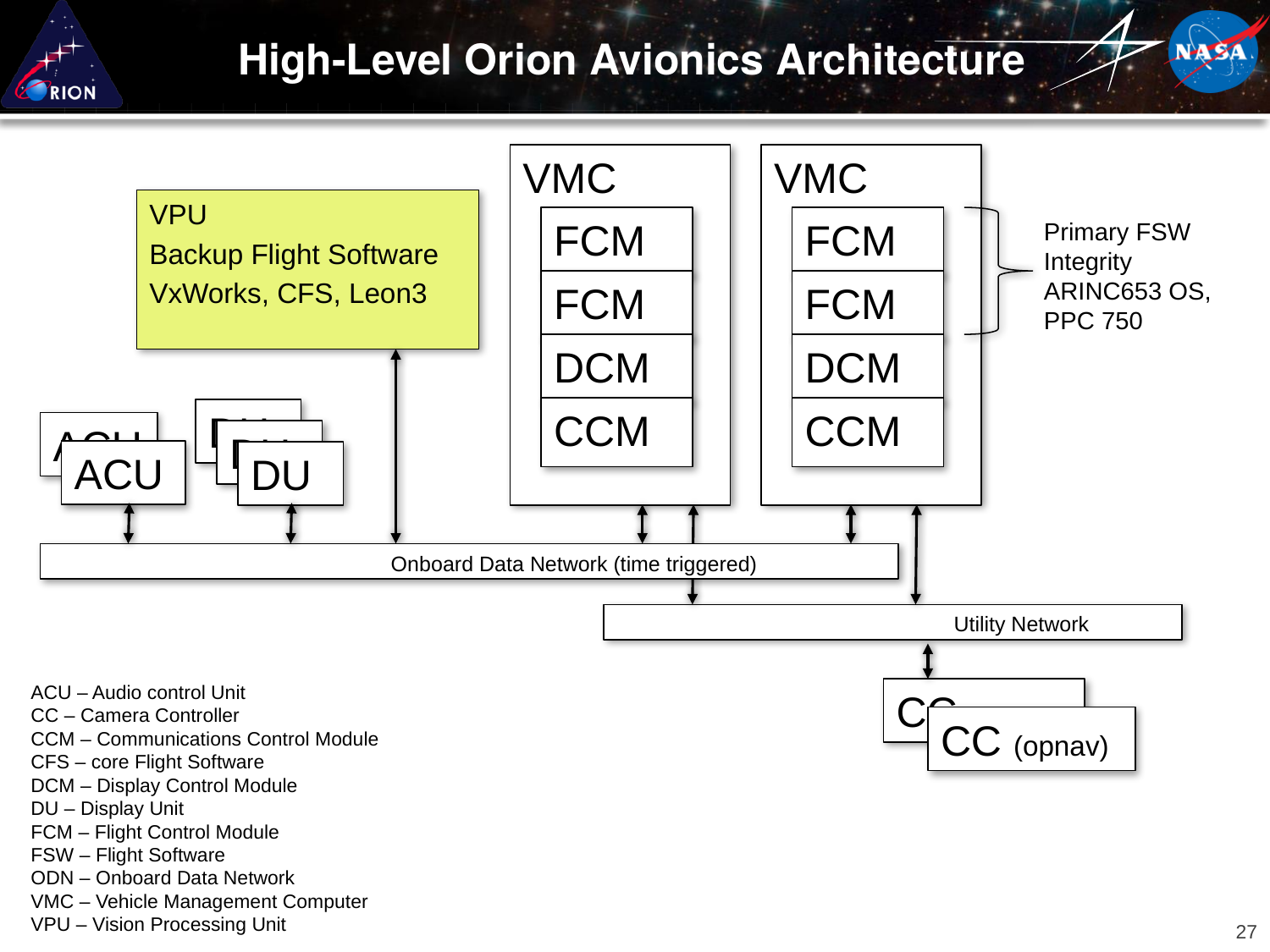

# High-Level Orion Avionics Architecture
VMC
FCM
FCM
DCM
CCM
VMC
FCM
FCM
DCM
CCM
VPU
Backup Flight Software
VxWorks, CFS, Leon3

Primary FSW
Integrity ARINC653 OS,
PPC 750
DU
DU
DU
ACU
ACU
                                                         Onboard Data Network (time triggered)
                                                         Utility Network
ACU – Audio control Unit
CC – Camera Controller
CCM – Communications Control Module
CFS – core Flight Software
DCM – Display Control Module
DU – Display Unit
FCM – Flight Control Module
FSW – Flight Software
ODN – Onboard Data Network
VMC – Vehicle Management Computer
VPU – Vision Processing Unit

CC
CC (opnav)
27